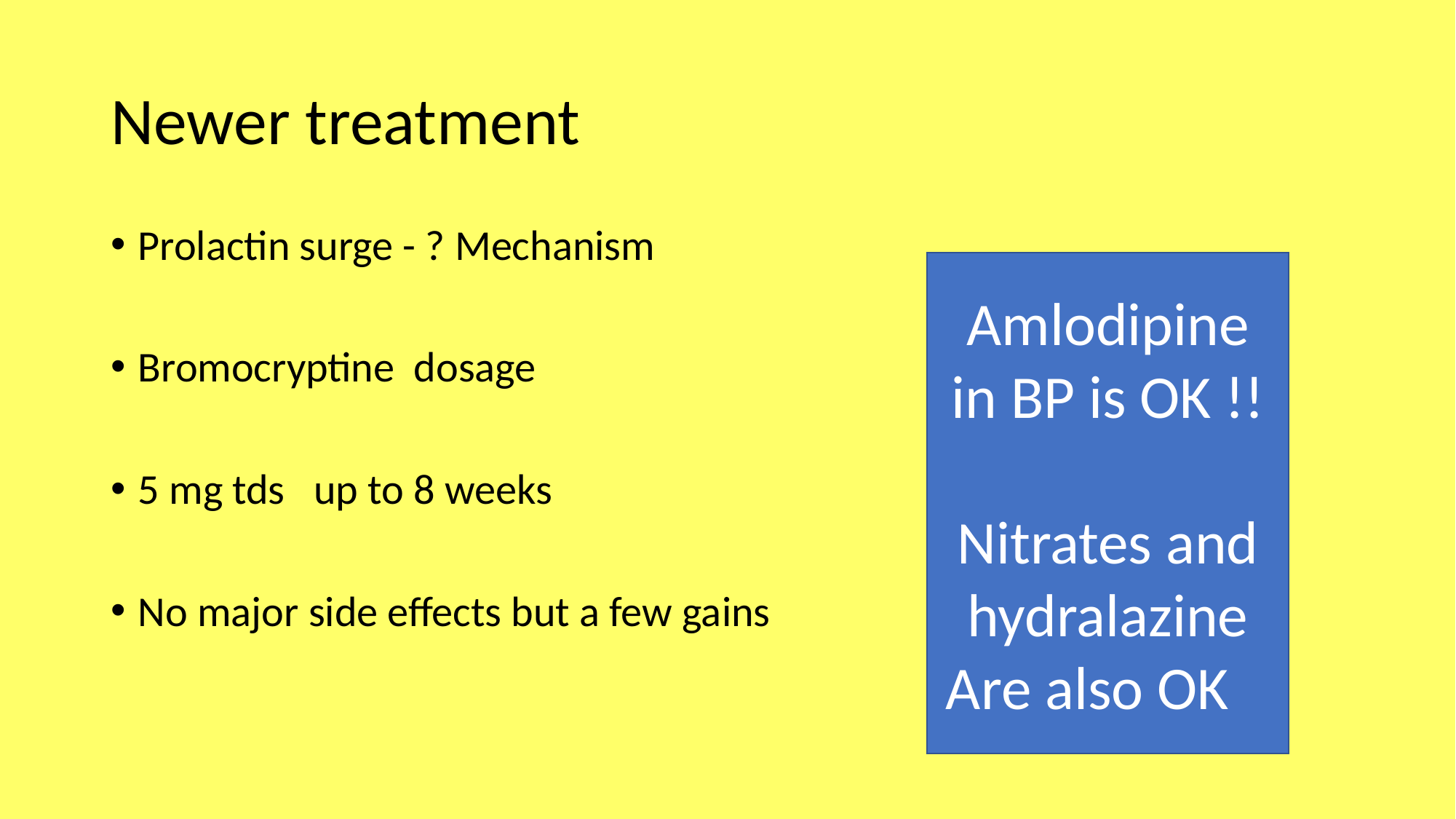

# Newer treatment
Prolactin surge - ? Mechanism

Bromocryptine  dosage

5 mg tds   up to 8 weeks

No major side effects but a few gains
Amlodipine in BP is OK !!

Nitrates and hydralazine
Are also OK